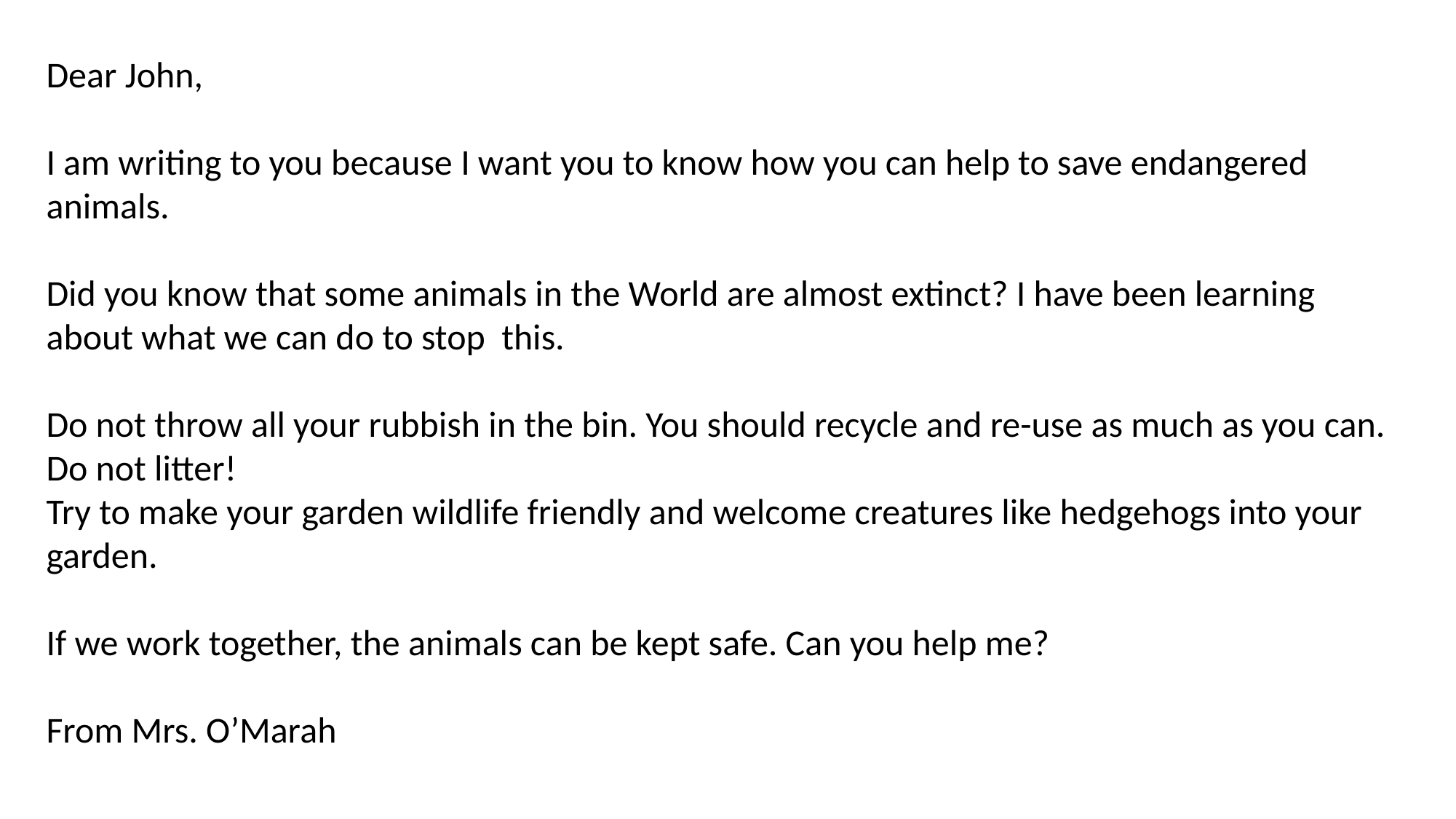

Dear John,

I am writing to you because I want you to know how you can help to save endangered animals.

Did you know that some animals in the World are almost extinct? I have been learning about what we can do to stop  this.

Do not throw all your rubbish in the bin. You should recycle and re-use as much as you can.
Do not litter!
Try to make your garden wildlife friendly and welcome creatures like hedgehogs into your garden.

If we work together, the animals can be kept safe. Can you help me?

From Mrs. O’Marah